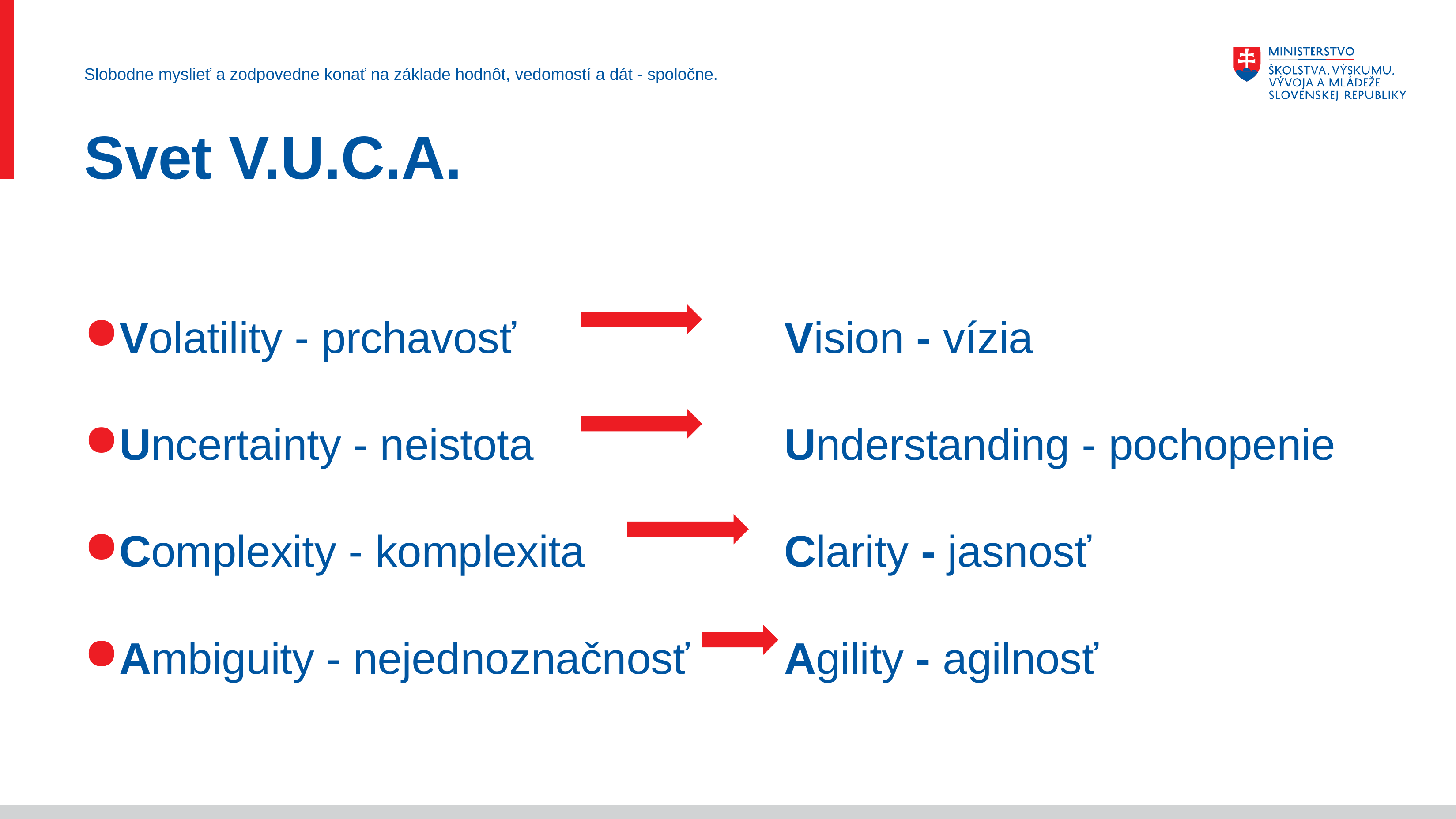

Slobodne myslieť a zodpovedne konať na základe hodnôt, vedomostí a dát - spoločne.
# Svet V.U.C.A.
Volatility - prchavosť
Uncertainty - neistota
Complexity - komplexita
Ambiguity - nejednoznačnosť
Vision - vízia
Understanding - pochopenie
Clarity - jasnosť
Agility - agilnosť